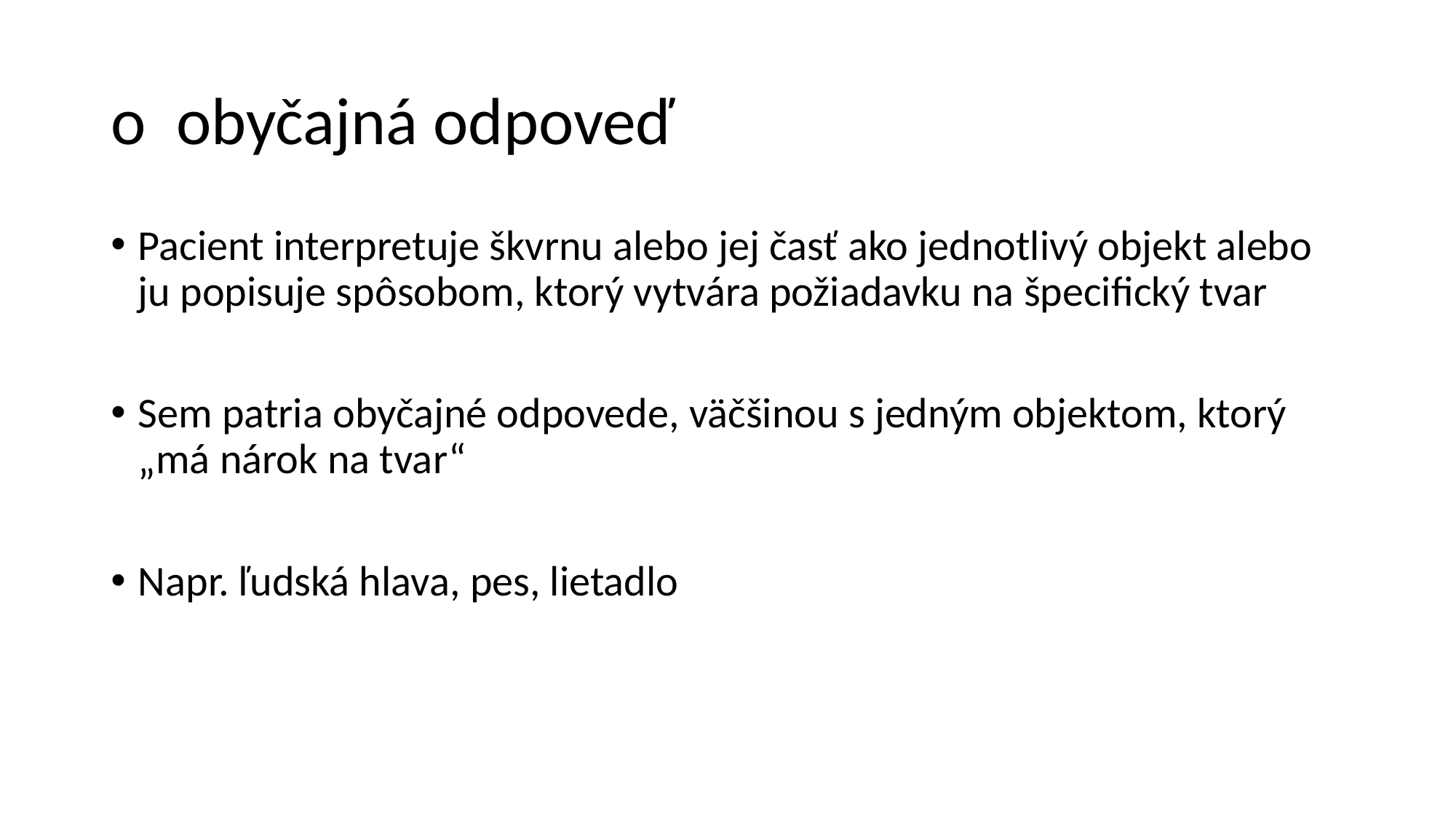

# o  obyčajná odpoveď
Pacient interpretuje škvrnu alebo jej časť ako jednotlivý objekt alebo ju popisuje spôsobom, ktorý vytvára požiadavku na špecifický tvar

Sem patria obyčajné odpovede, väčšinou s jedným objektom, ktorý „má nárok na tvar“

Napr. ľudská hlava, pes, lietadlo